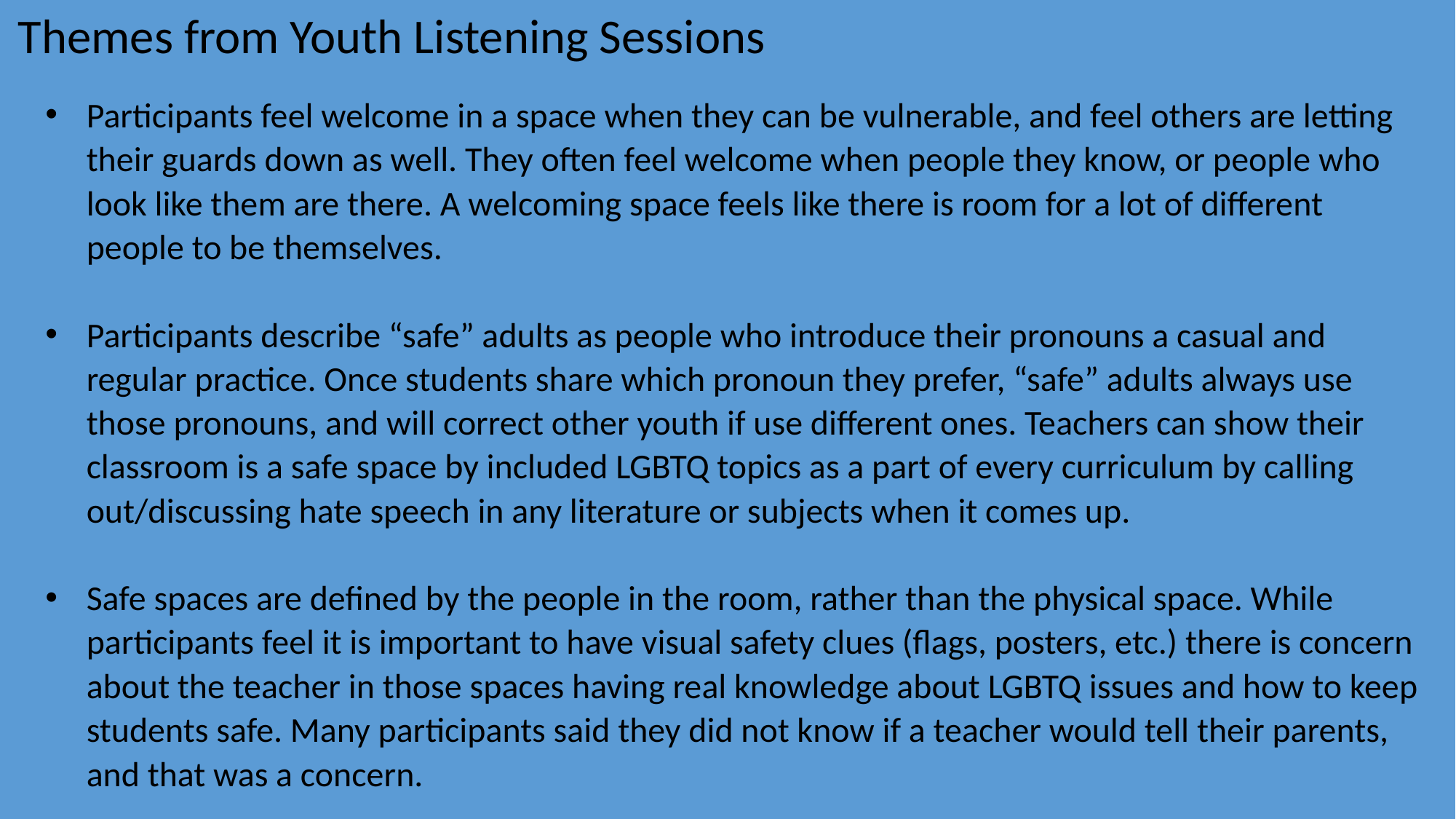

Themes from Youth Listening Sessions

Participants feel welcome in a space when they can be vulnerable, and feel others are letting their guards down as well. They often feel welcome when people they know, or people who look like them are there. A welcoming space feels like there is room for a lot of different people to be themselves.

Participants describe “safe” adults as people who introduce their pronouns a casual and regular practice. Once students share which pronoun they prefer, “safe” adults always use those pronouns, and will correct other youth if use different ones. Teachers can show their classroom is a safe space by included LGBTQ topics as a part of every curriculum by calling out/discussing hate speech in any literature or subjects when it comes up.

Safe spaces are defined by the people in the room, rather than the physical space. While participants feel it is important to have visual safety clues (flags, posters, etc.) there is concern about the teacher in those spaces having real knowledge about LGBTQ issues and how to keep students safe. Many participants said they did not know if a teacher would tell their parents, and that was a concern.